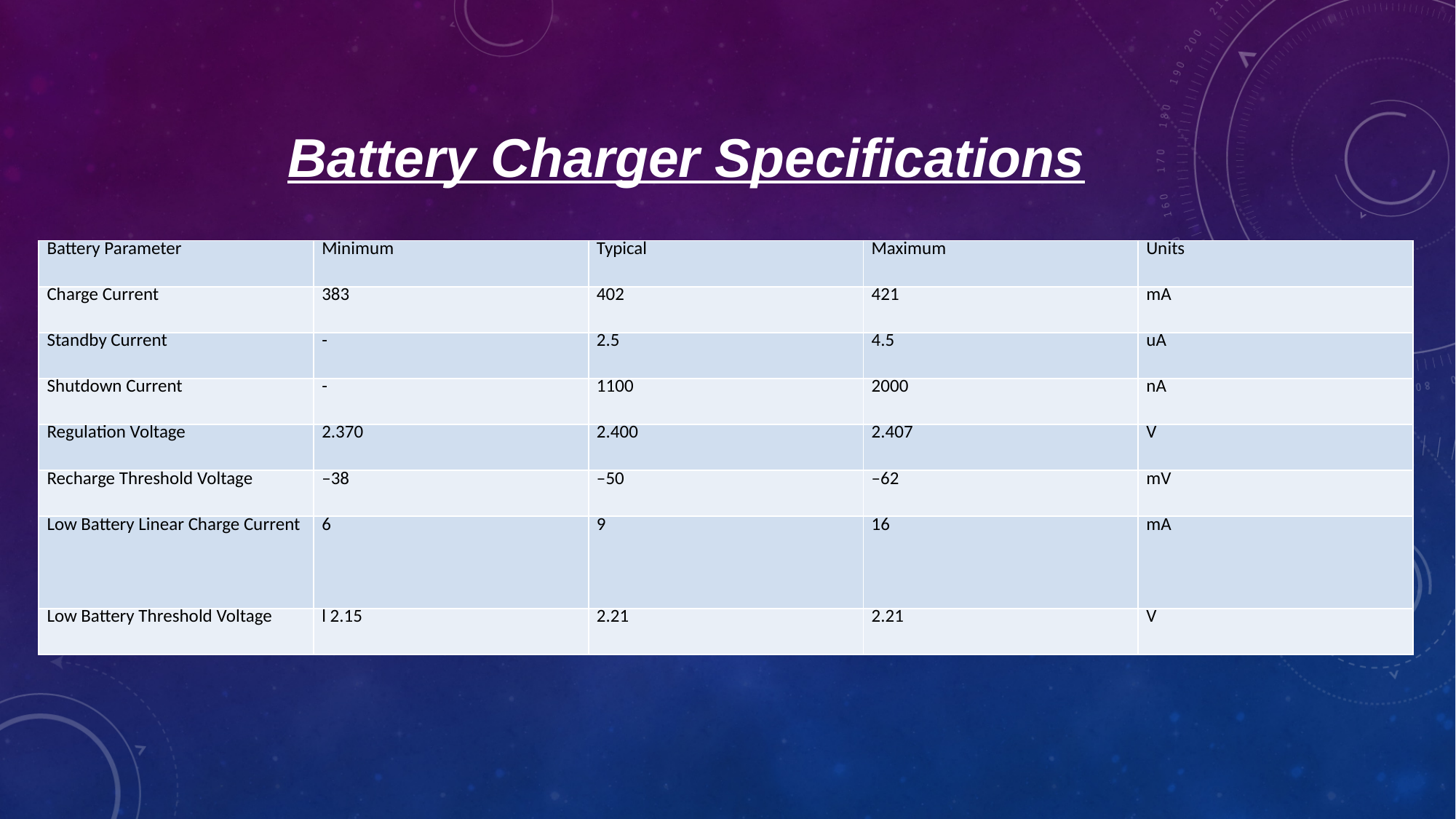

# Battery Charger Specifications
| Battery Parameter | Minimum | Typical | Maximum | Units |
| --- | --- | --- | --- | --- |
| Charge Current | 383 | 402 | 421 | mA |
| Standby Current | - | 2.5 | 4.5 | uA |
| Shutdown Current | - | 1100 | 2000 | nA |
| Regulation Voltage | 2.370 | 2.400 | 2.407 | V |
| Recharge Threshold Voltage | –38 | –50 | –62 | mV |
| Low Battery Linear Charge Current | 6 | 9 | 16 | mA |
| Low Battery Threshold Voltage | l 2.15 | 2.21 | 2.21 | V |